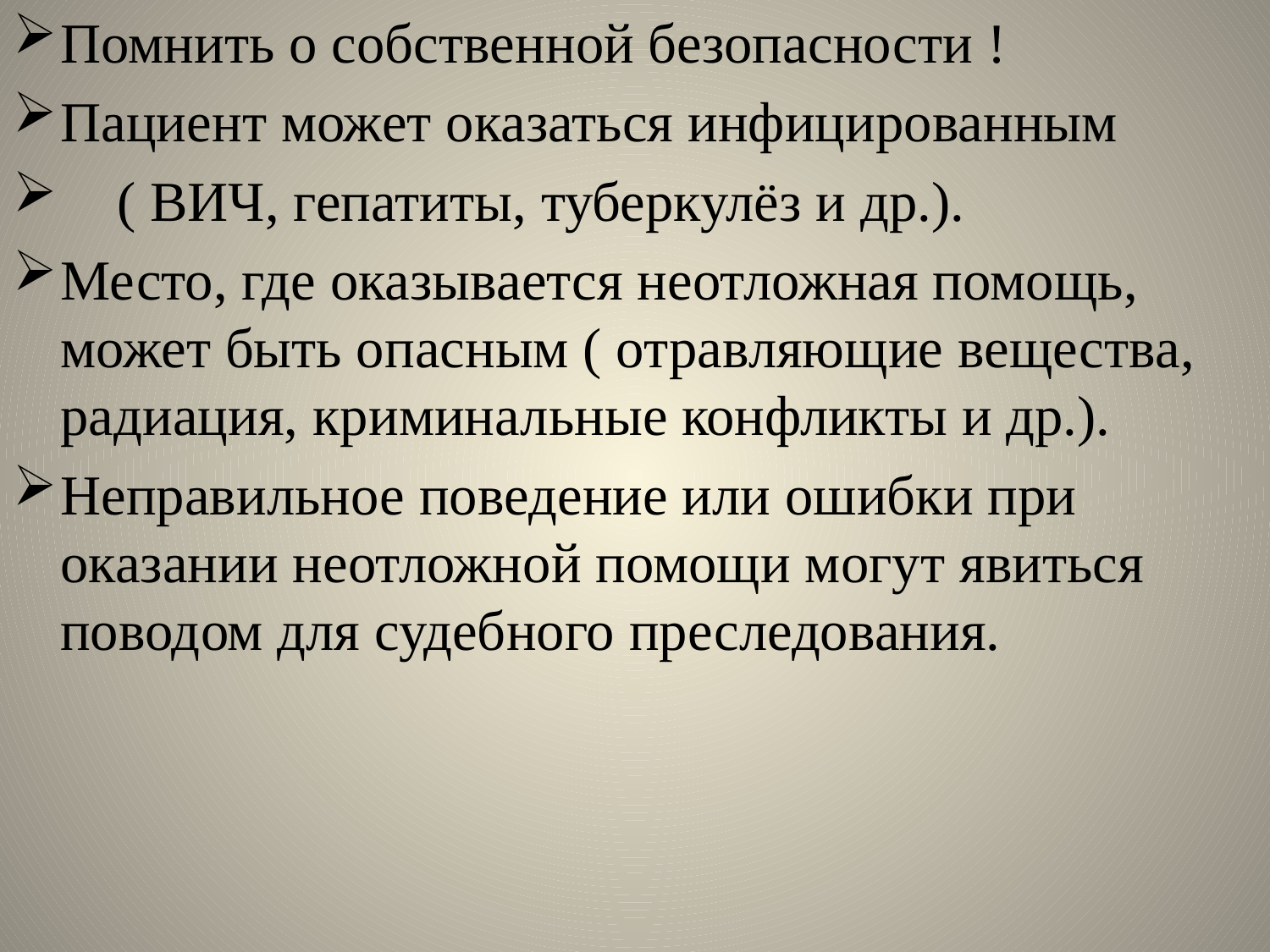

Помнить о собственной безопасности !
Пациент может оказаться инфицированным
    ( ВИЧ, гепатиты, туберкулёз и др.).
Место, где оказывается неотложная помощь, может быть опасным ( отравляющие вещества, радиация, криминальные конфликты и др.).
Неправильное поведение или ошибки при оказании неотложной помощи могут явиться поводом для судебного преследования.